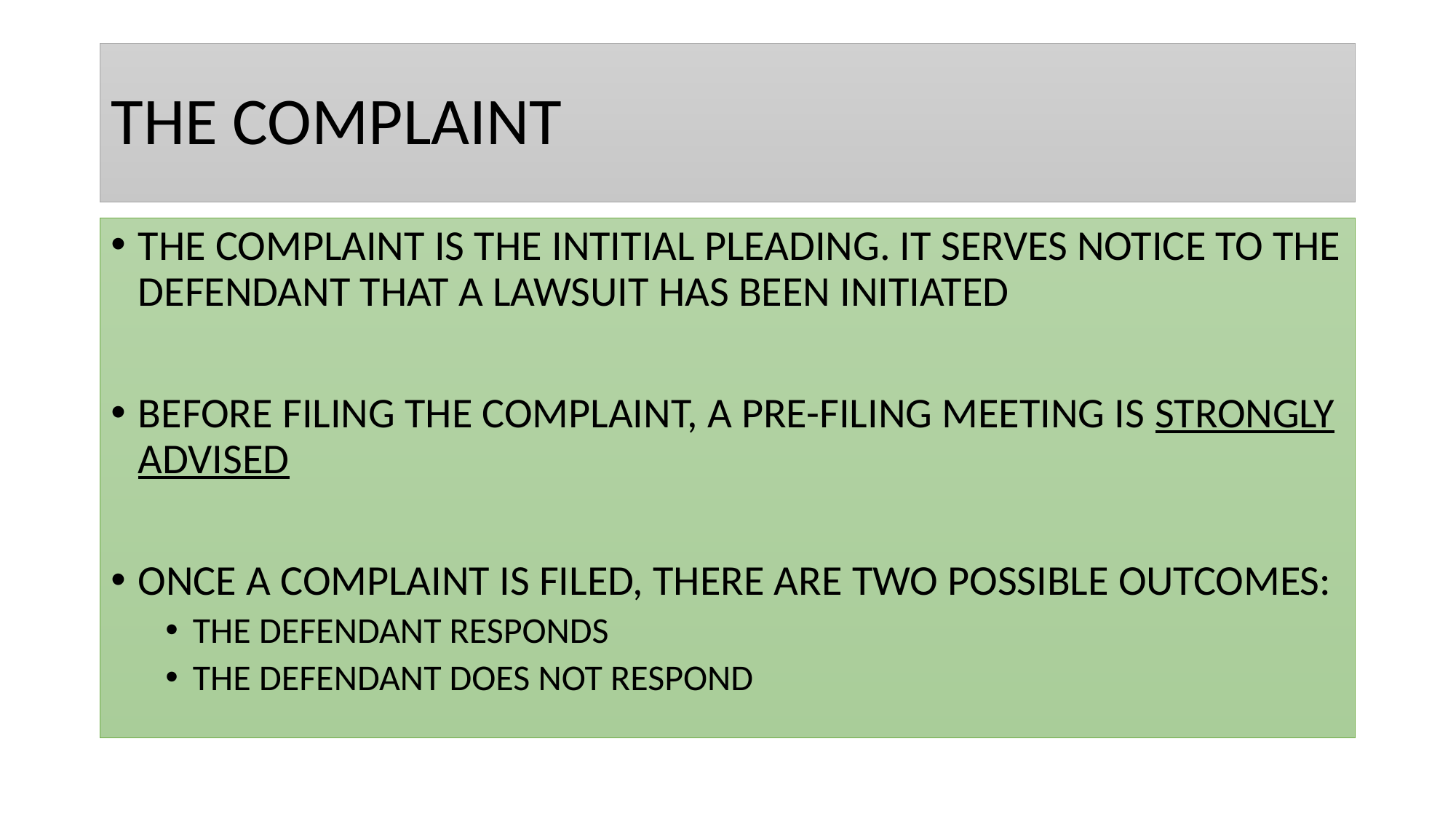

# THE COMPLAINT
THE COMPLAINT IS THE INTITIAL PLEADING. IT SERVES NOTICE TO THE DEFENDANT THAT A LAWSUIT HAS BEEN INITIATED

BEFORE FILING THE COMPLAINT, A PRE-FILING MEETING IS STRONGLY ADVISED

ONCE A COMPLAINT IS FILED, THERE ARE TWO POSSIBLE OUTCOMES:
THE DEFENDANT RESPONDS
THE DEFENDANT DOES NOT RESPOND